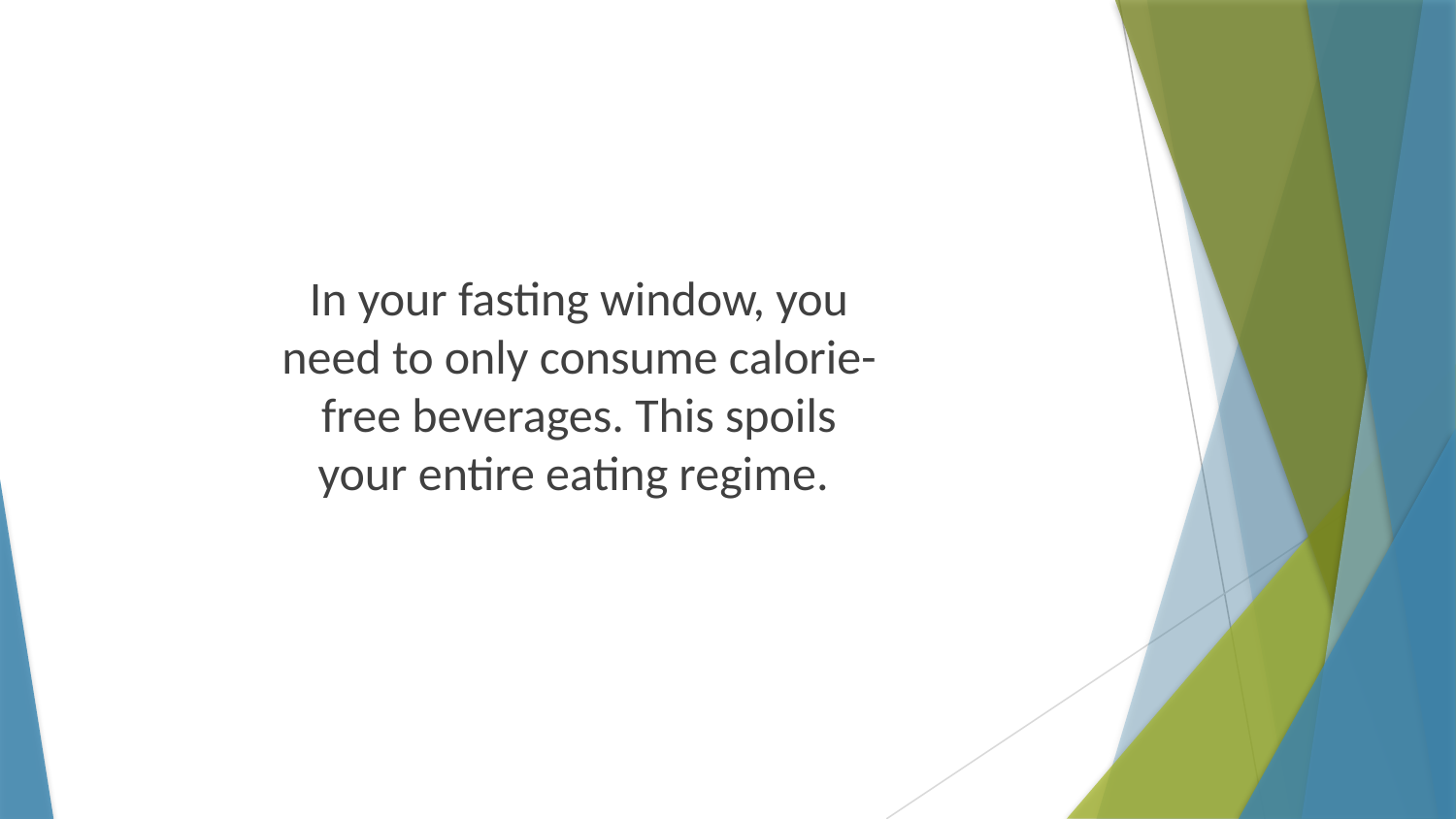

In your fasting window, you need to only consume calorie-free beverages. This spoils your entire eating regime.